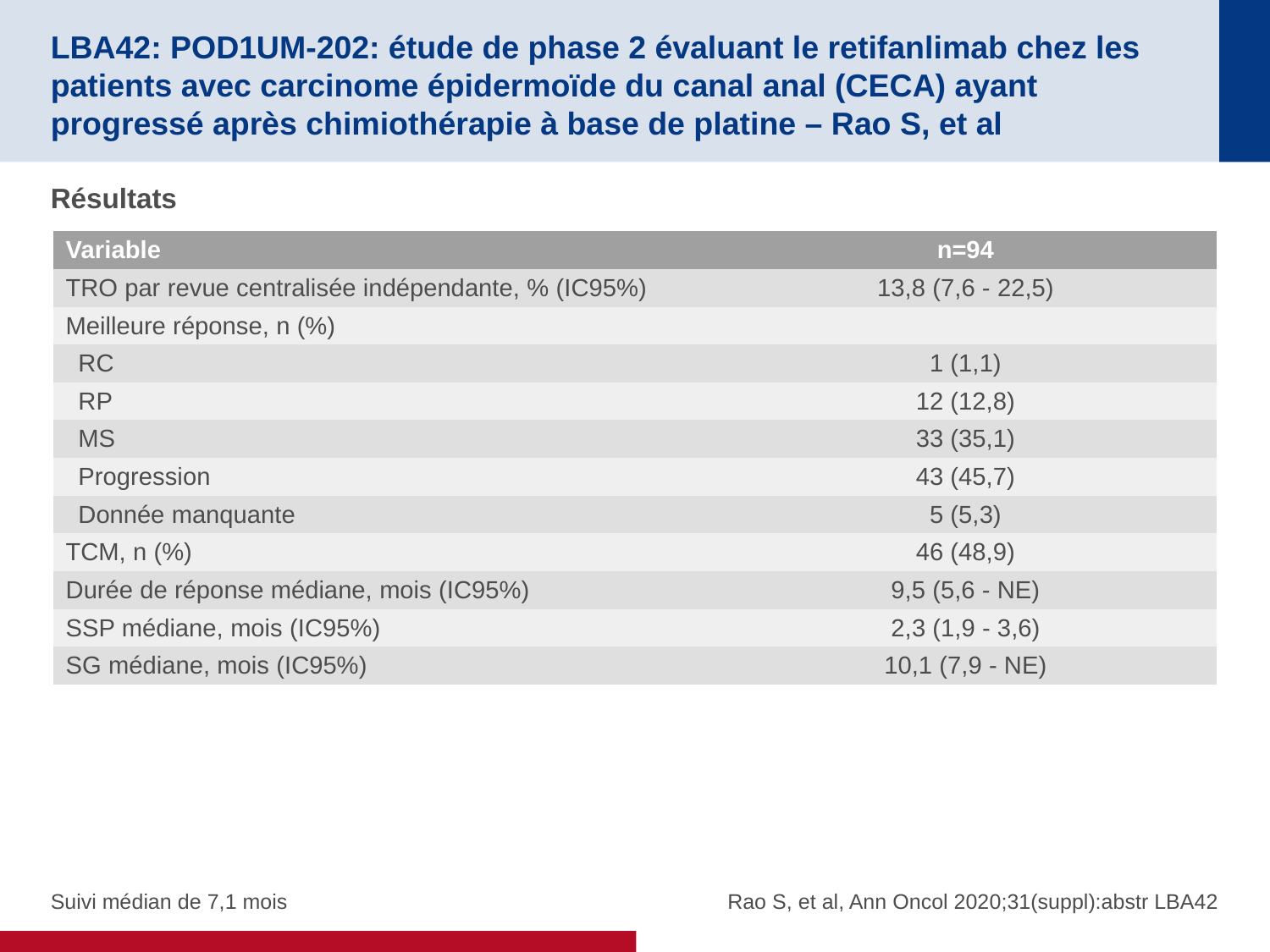

# LBA42: POD1UM-202: étude de phase 2 évaluant le retifanlimab chez les patients avec carcinome épidermoïde du canal anal (CECA) ayant progressé après chimiothérapie à base de platine – Rao S, et al
Résultats
| Variable | n=94 |
| --- | --- |
| TRO par revue centralisée indépendante, % (IC95%) | 13,8 (7,6 - 22,5) |
| Meilleure réponse, n (%) |  |
| RC | 1 (1,1) |
| RP | 12 (12,8) |
| MS | 33 (35,1) |
| Progression | 43 (45,7) |
| Donnée manquante | 5 (5,3) |
| TCM, n (%) | 46 (48,9) |
| Durée de réponse médiane, mois (IC95%) | 9,5 (5,6 - NE) |
| SSP médiane, mois (IC95%) | 2,3 (1,9 - 3,6) |
| SG médiane, mois (IC95%) | 10,1 (7,9 - NE) |
Suivi médian de 7,1 mois
Rao S, et al, Ann Oncol 2020;31(suppl):abstr LBA42